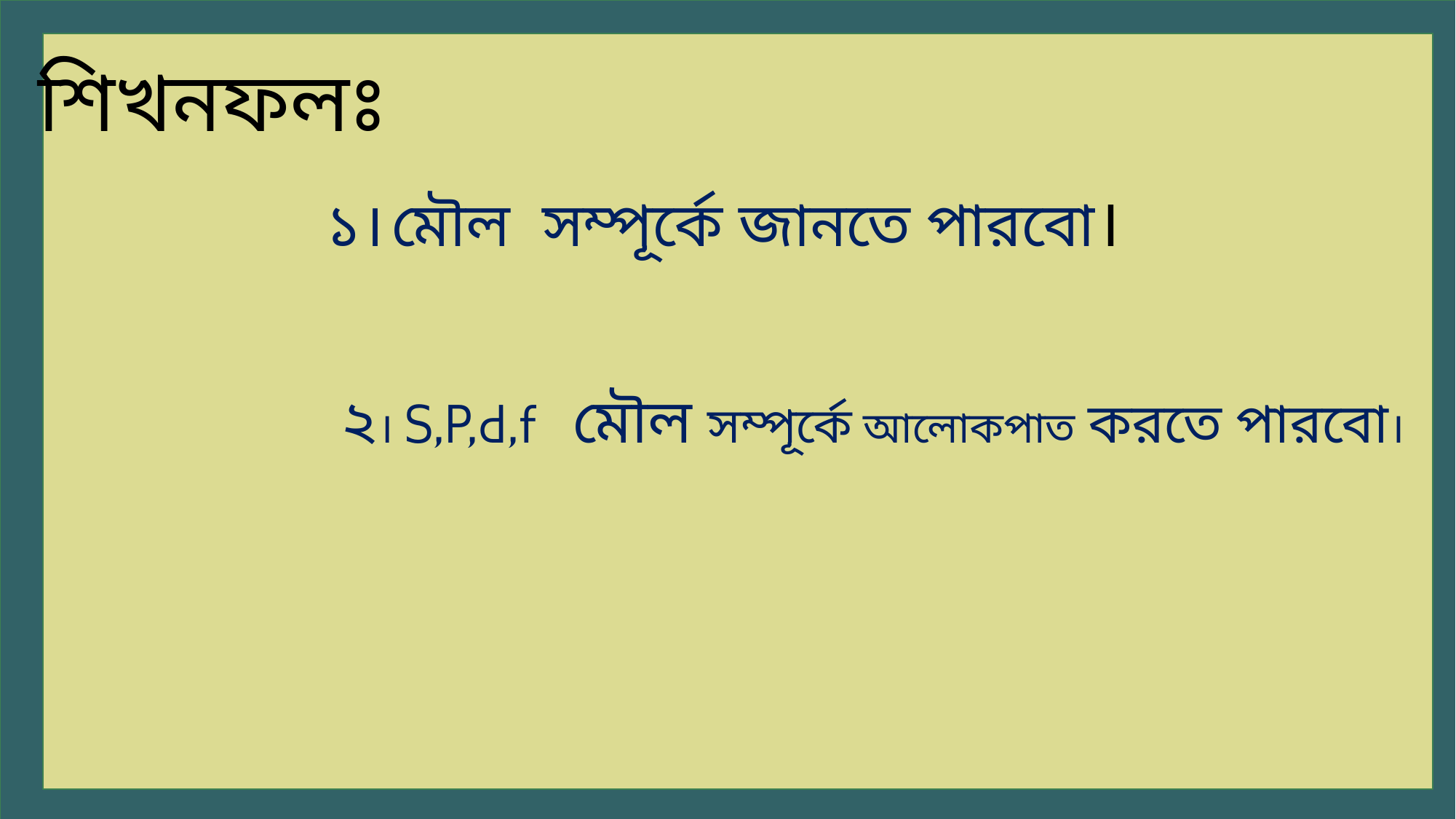

শিখনফলঃ
১। মৌল  সম্পূর্কে জানতে পারবো।
২। S,P,d,f  মৌল সম্পূর্কে  আলোকপাত করতে পারবো।